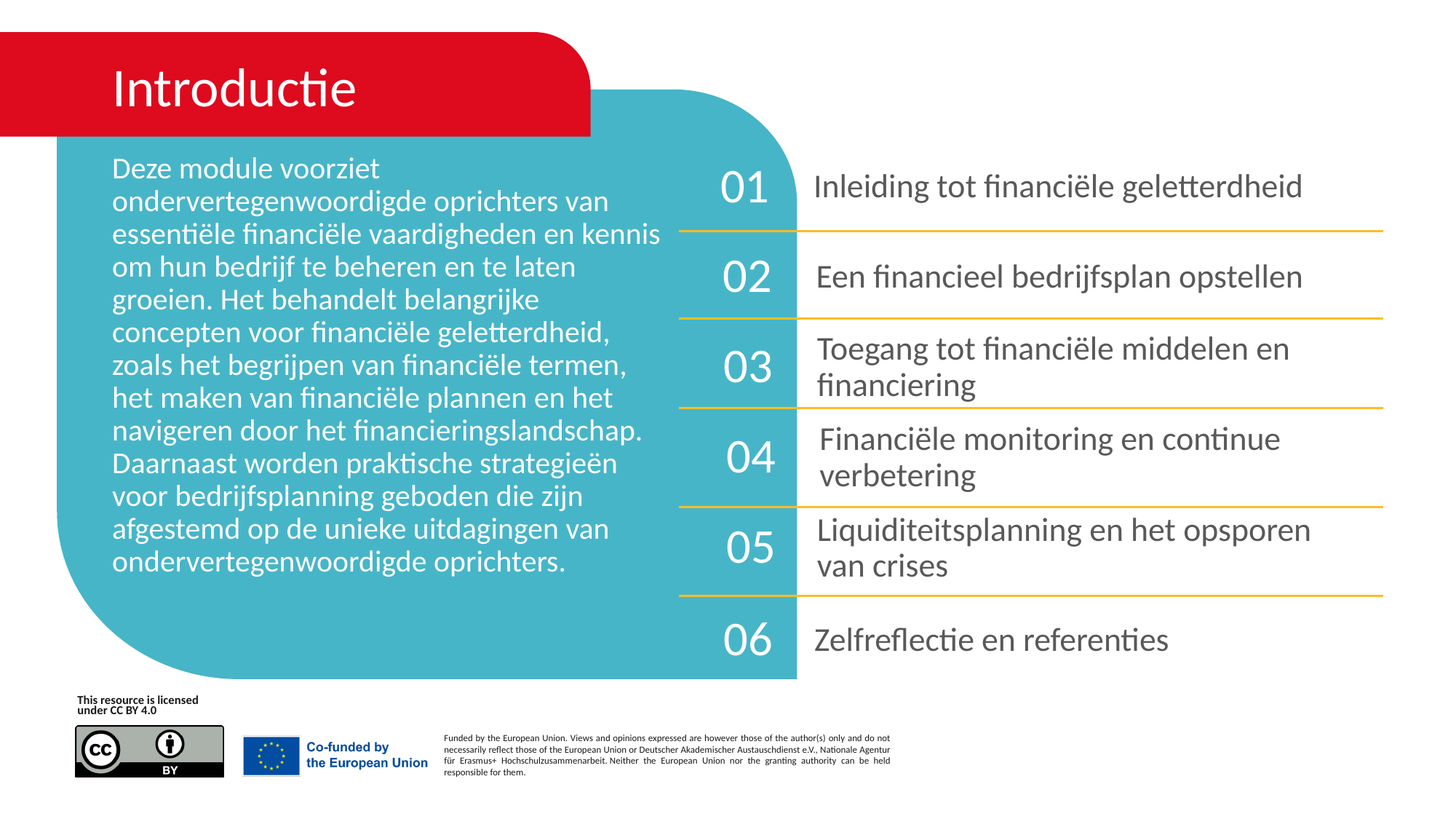

Introductie
01
Inleiding tot financiële geletterdheid
Deze module voorziet ondervertegenwoordigde oprichters van essentiële financiële vaardigheden en kennis om hun bedrijf te beheren en te laten groeien. Het behandelt belangrijke concepten voor financiële geletterdheid, zoals het begrijpen van financiële termen, het maken van financiële plannen en het navigeren door het financieringslandschap. Daarnaast worden praktische strategieën voor bedrijfsplanning geboden die zijn afgestemd op de unieke uitdagingen van ondervertegenwoordigde oprichters.
02
Een financieel bedrijfsplan opstellen
03
Toegang tot financiële middelen en financiering
04
Financiële monitoring en continue verbetering
05
Liquiditeitsplanning en het opsporen van crises
06
Zelfreflectie en referenties